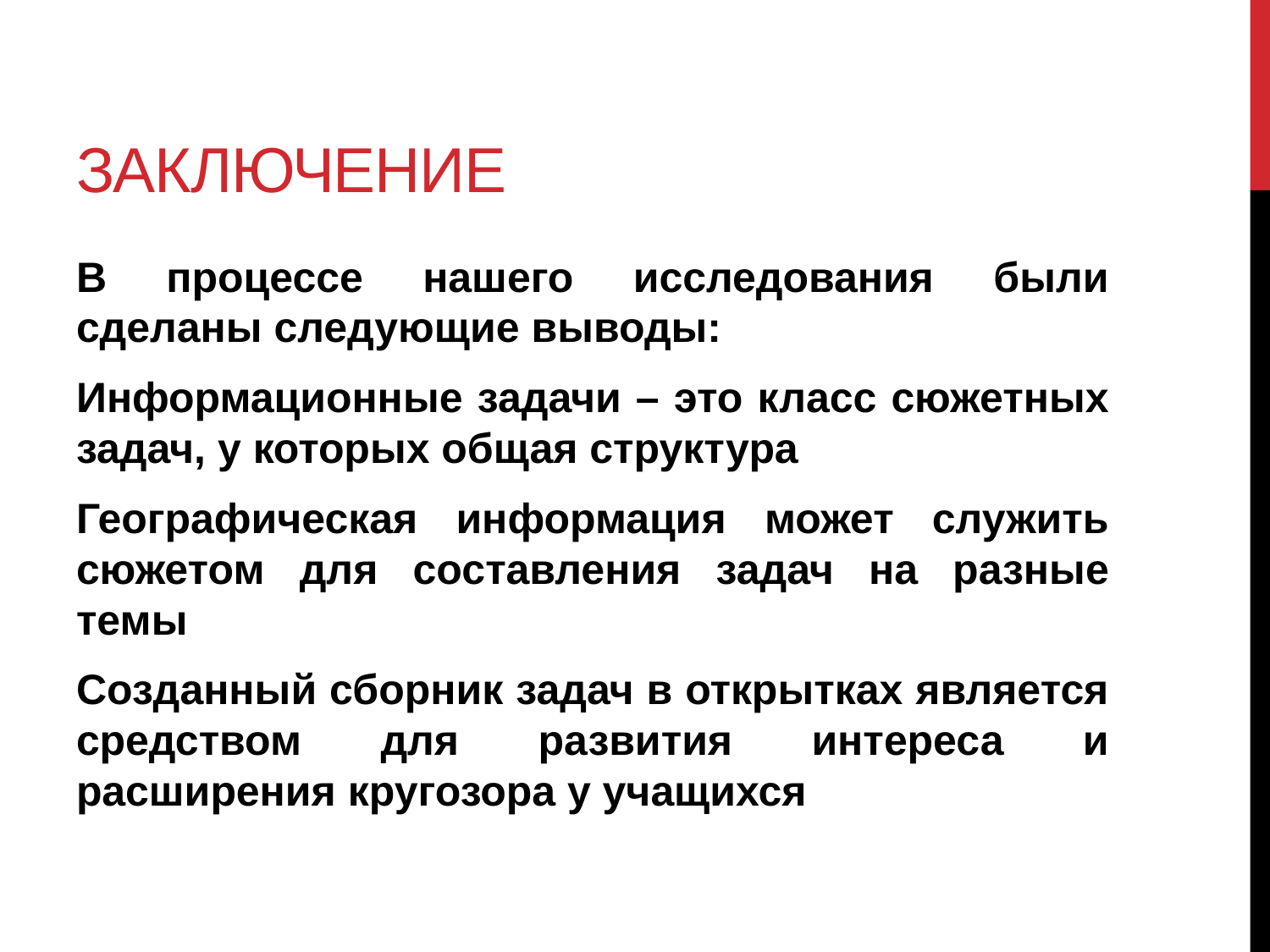

# Заключение
В процессе нашего исследования были сделаны следующие выводы:
Информационные задачи – это класс сюжетных задач, у которых общая структура
Географическая информация может служить сюжетом для составления задач на разные темы
Созданный сборник задач в открытках является средством для развития интереса и расширения кругозора у учащихся